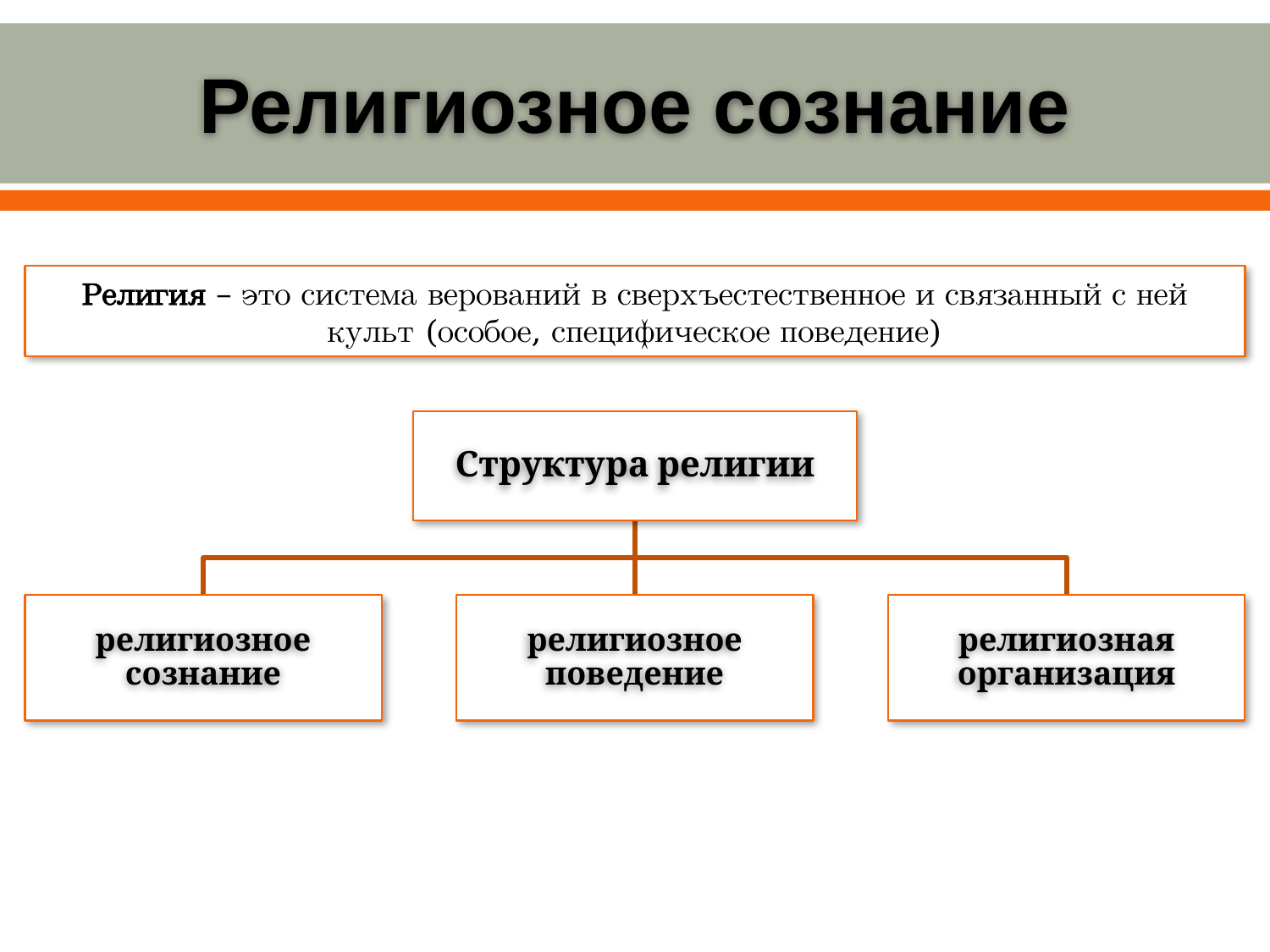

# Религиозное сознание
Религия – это система верований в сверхъестественное и связанный с ней культ (особое, специфическое поведение)

Структура религии

религиозное сознание

религиозное поведение

религиозная организация